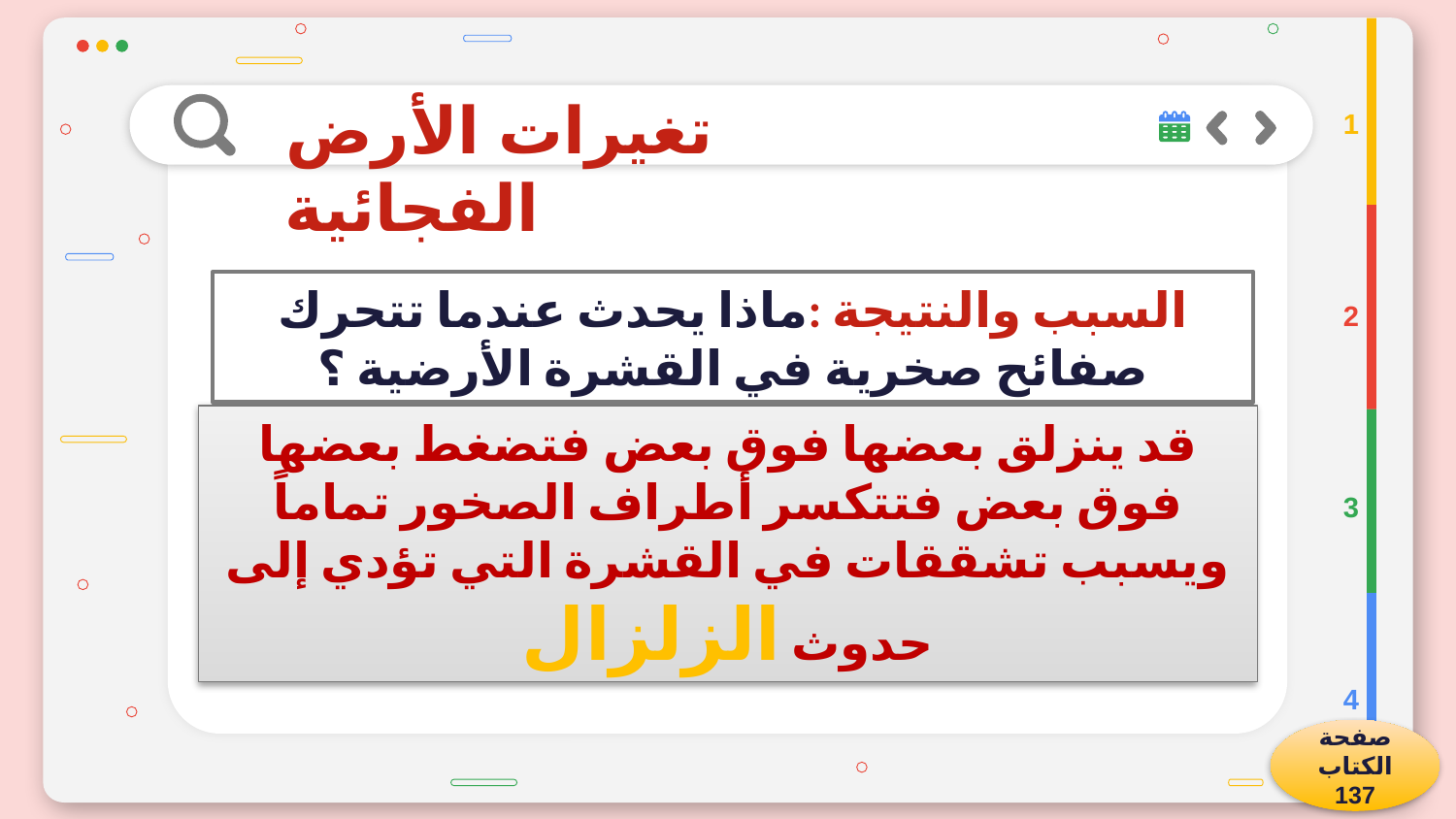

تغيرات الأرض الفجائية
1

السبب والنتيجة :ماذا يحدث عندما تتحرك صفائح صخرية في القشرة الأرضية ؟
2

قد ينزلق بعضها فوق بعض فتضغط بعضها فوق بعض فتتكسر أطراف الصخور تماماً ويسبب تشققات في القشرة التي تؤدي إلى حدوث الزلزال
3

4

صفحة الكتاب 137